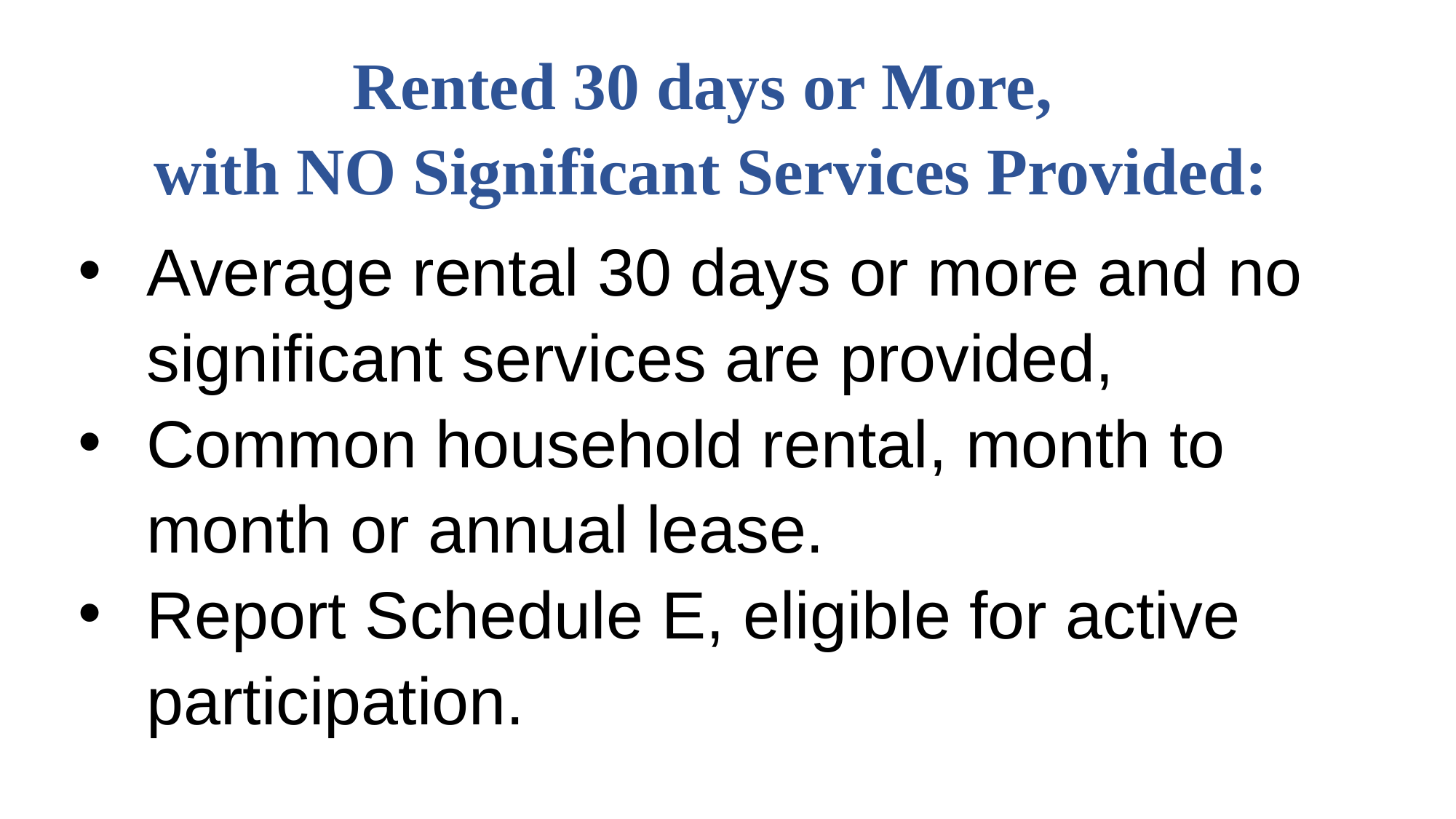

# Rented 30 days or More, with NO Significant Services Provided:
Average rental 30 days or more and no significant services are provided,
Common household rental, month to month or annual lease.
Report Schedule E, eligible for active participation.